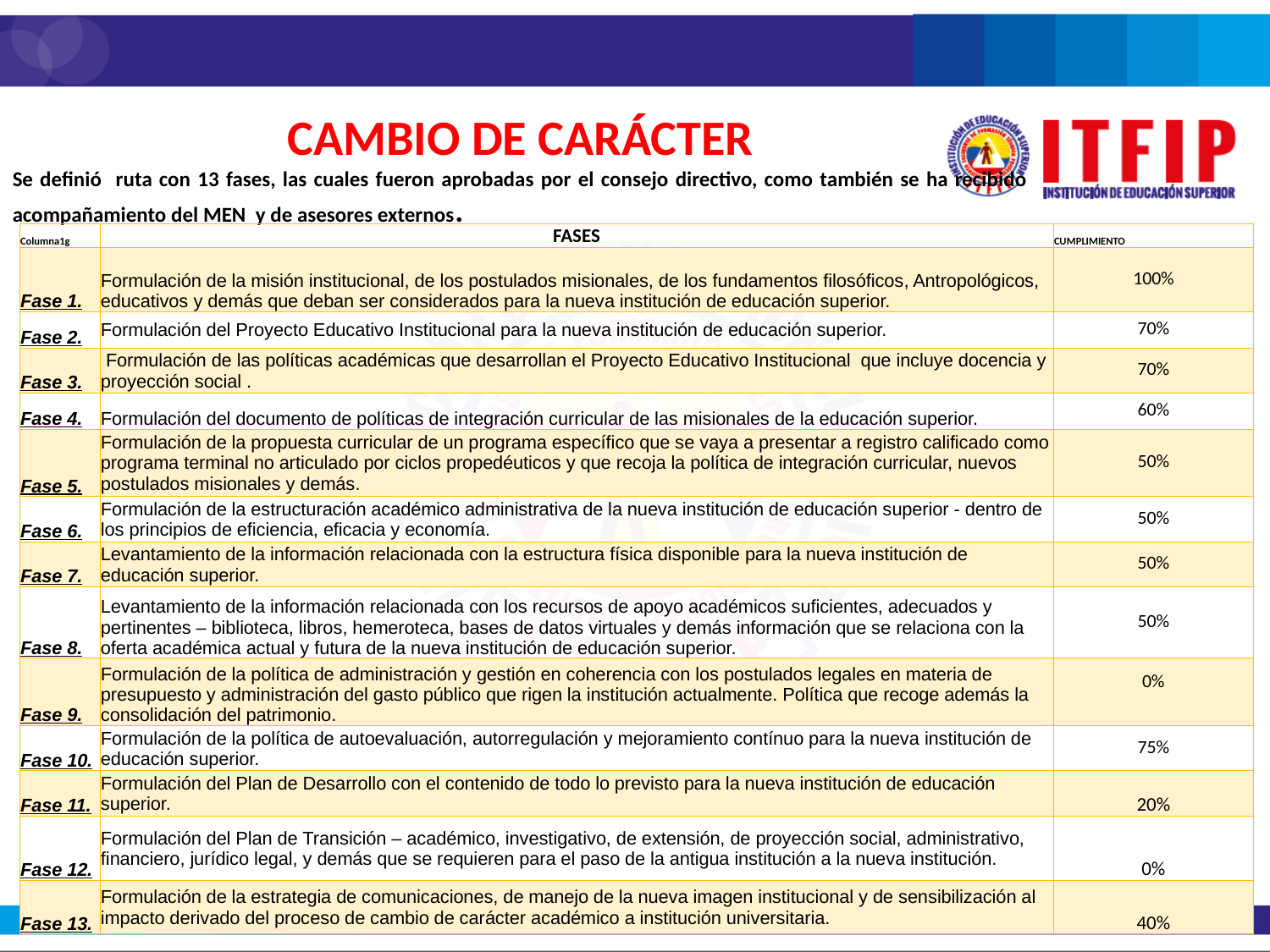

CAMBIO DE CARÁCTER
Se definió  ruta con 13 fases, las cuales fueron aprobadas por el consejo directivo, como también se ha recibido acompañamiento del MEN  y de asesores externos.

| Columna1g | FASES | CUMPLIMIENTO |
| --- | --- | --- |
| Fase 1. | Formulación de la misión institucional, de los postulados misionales, de los fundamentos filosóficos, Antropológicos, educativos y demás que deban ser considerados para la nueva institución de educación superior. | 100% |
| Fase 2. | Formulación del Proyecto Educativo Institucional para la nueva institución de educación superior. | 70% |
| Fase 3. | Formulación de las políticas académicas que desarrollan el Proyecto Educativo Institucional que incluye docencia y proyección social . | 70% |
| Fase 4. | Formulación del documento de políticas de integración curricular de las misionales de la educación superior. | 60% |
| Fase 5. | Formulación de la propuesta curricular de un programa específico que se vaya a presentar a registro calificado como programa terminal no articulado por ciclos propedéuticos y que recoja la política de integración curricular, nuevos postulados misionales y demás. | 50% |
| Fase 6. | Formulación de la estructuración académico administrativa de la nueva institución de educación superior - dentro de los principios de eficiencia, eficacia y economía. | 50% |
| Fase 7. | Levantamiento de la información relacionada con la estructura física disponible para la nueva institución de educación superior. | 50% |
| Fase 8. | Levantamiento de la información relacionada con los recursos de apoyo académicos suficientes, adecuados y pertinentes – biblioteca, libros, hemeroteca, bases de datos virtuales y demás información que se relaciona con la oferta académica actual y futura de la nueva institución de educación superior. | 50% |
| Fase 9. | Formulación de la política de administración y gestión en coherencia con los postulados legales en materia de presupuesto y administración del gasto público que rigen la institución actualmente. Política que recoge además la consolidación del patrimonio. | 0% |
| Fase 10. | Formulación de la política de autoevaluación, autorregulación y mejoramiento contínuo para la nueva institución de educación superior. | 75% |
| Fase 11. | Formulación del Plan de Desarrollo con el contenido de todo lo previsto para la nueva institución de educación superior. | 20% |
| Fase 12. | Formulación del Plan de Transición – académico, investigativo, de extensión, de proyección social, administrativo, financiero, jurídico legal, y demás que se requieren para el paso de la antigua institución a la nueva institución. | 0% |
| Fase 13. | Formulación de la estrategia de comunicaciones, de manejo de la nueva imagen institucional y de sensibilización al impacto derivado del proceso de cambio de carácter académico a institución universitaria. | 40% |